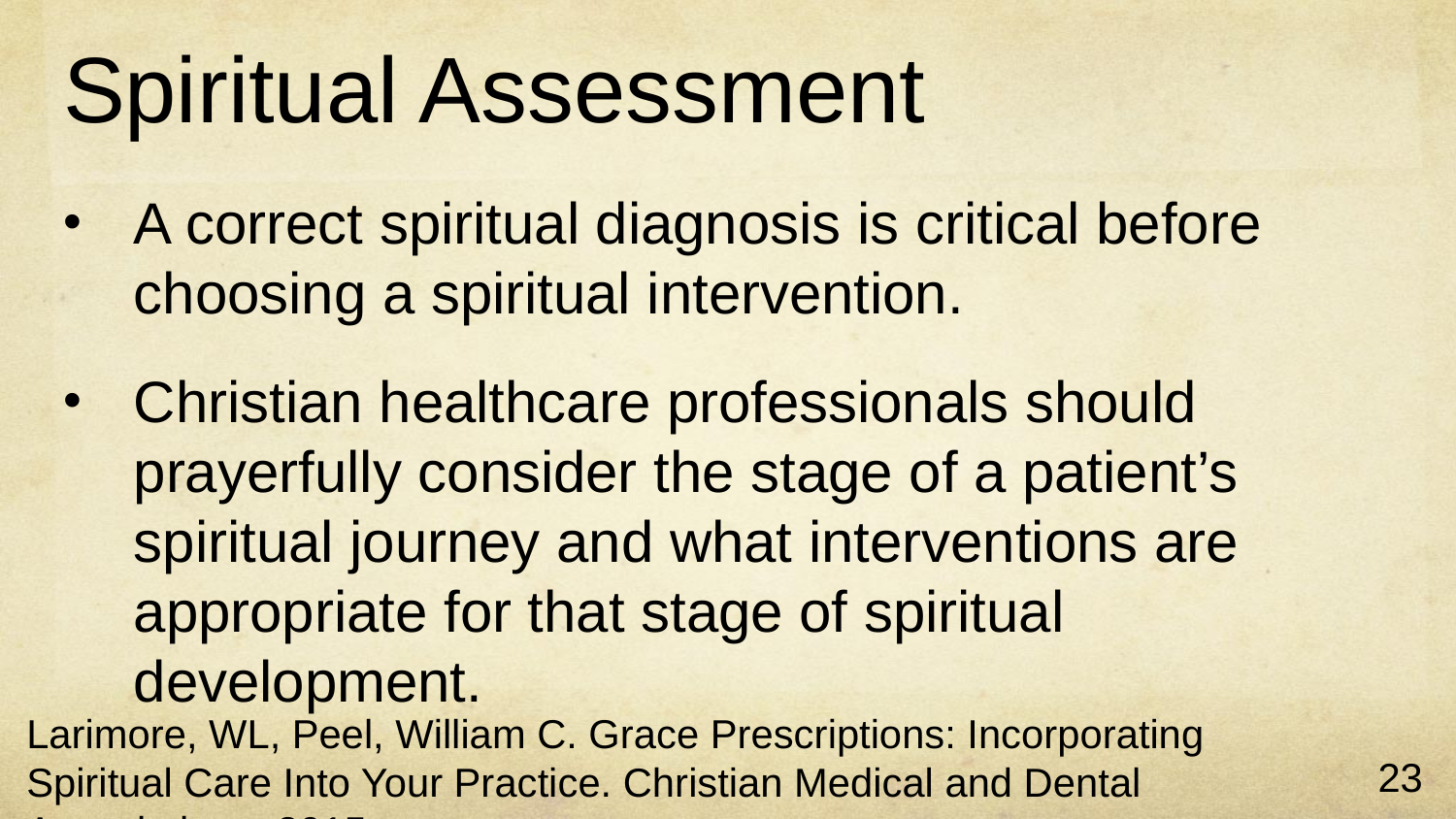

# Spiritual Assessment
A correct spiritual diagnosis is critical before choosing a spiritual intervention.
Christian healthcare professionals should prayerfully consider the stage of a patient’s spiritual journey and what interventions are appropriate for that stage of spiritual development.

Larimore, WL, Peel, William C. Grace Prescriptions: Incorporating Spiritual Care Into Your Practice. Christian Medical and Dental Associations. 2015.
23